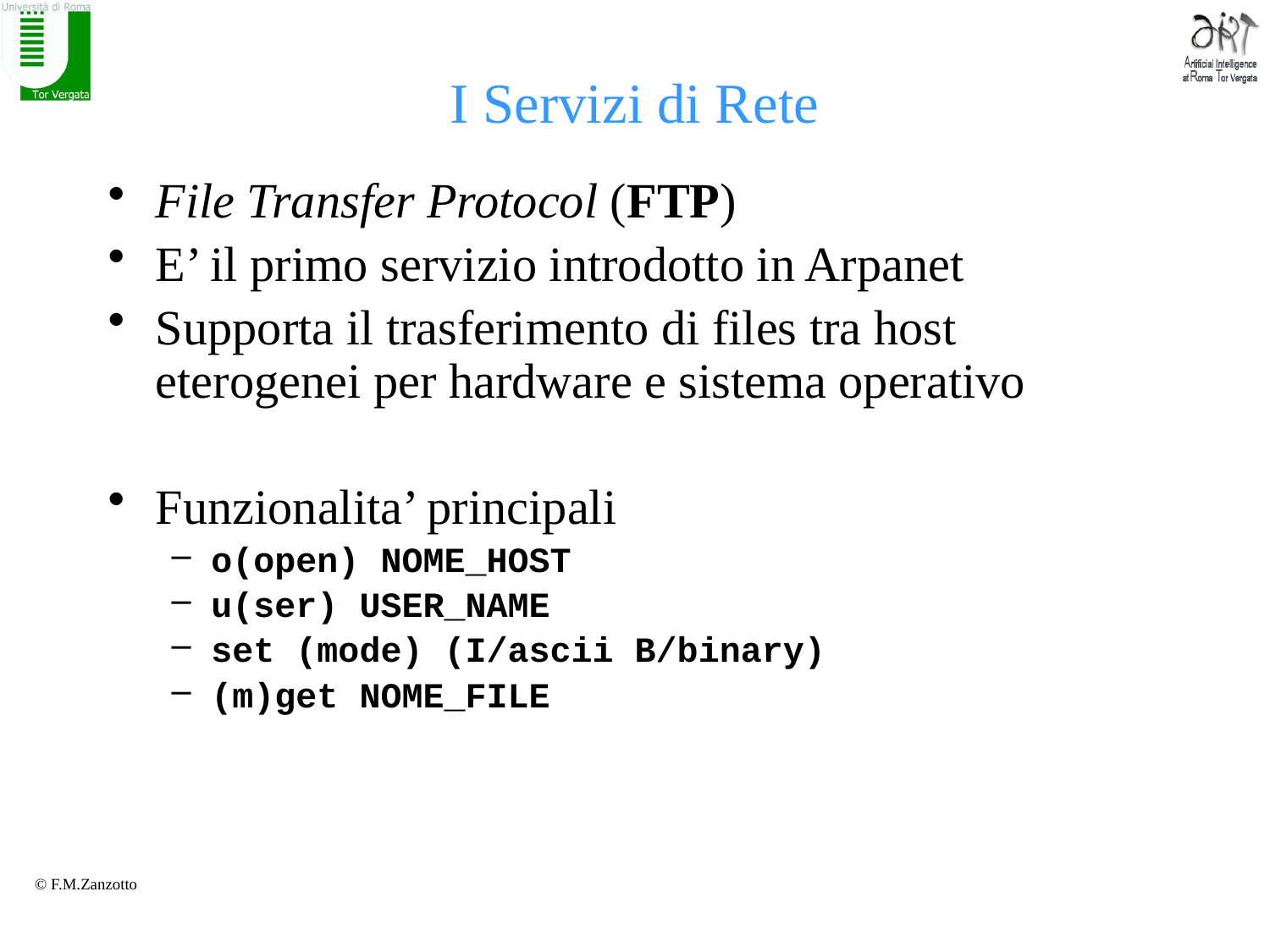

# I Servizi di Rete
File Transfer Protocol (FTP)
E’ il primo servizio introdotto in Arpanet
Supporta il trasferimento di files tra host eterogenei per hardware e sistema operativo

Funzionalita’ principali
o(open) NOME_HOST
u(ser) USER_NAME
set (mode) (I/ascii B/binary)
(m)get NOME_FILE